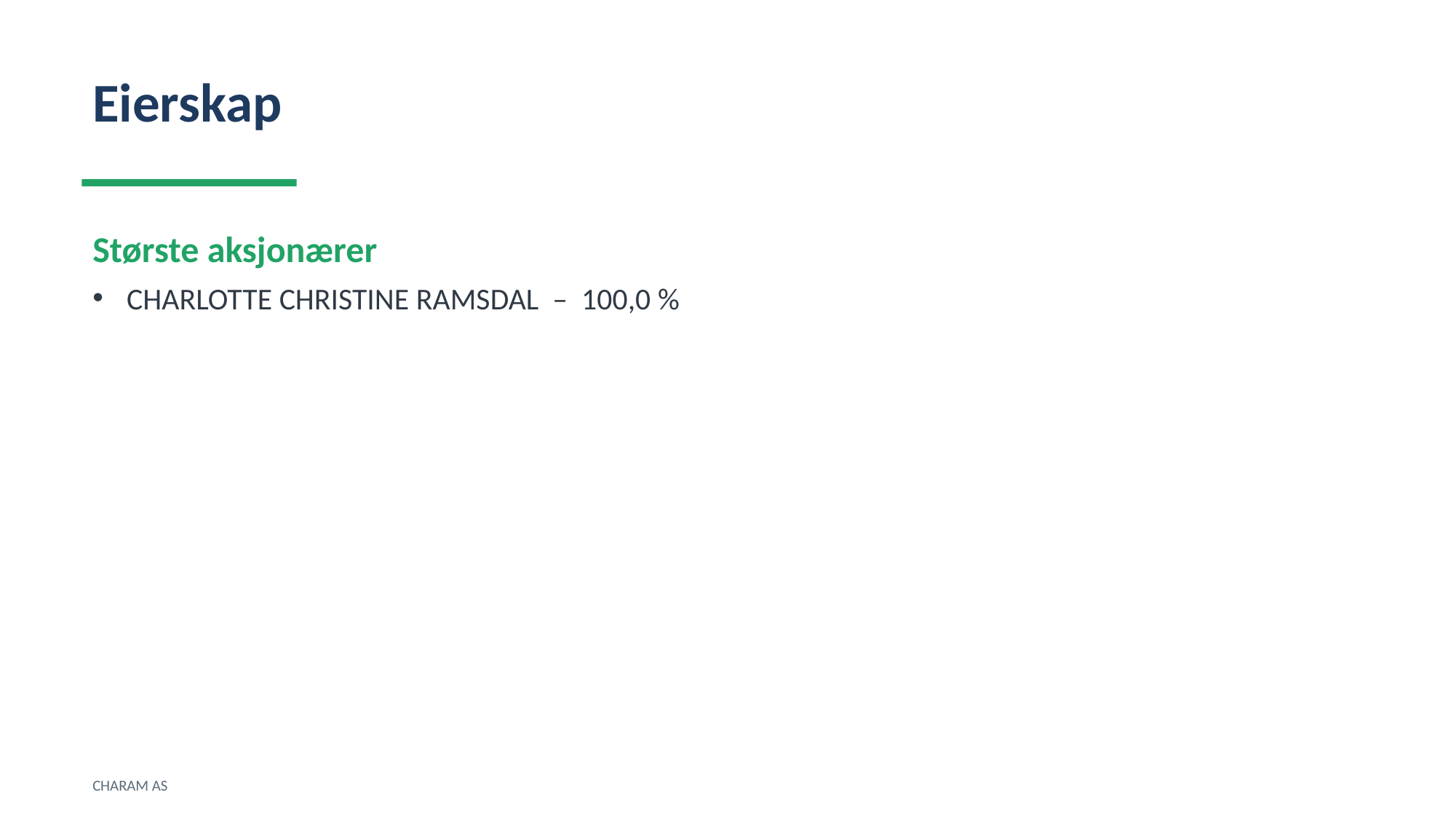

Eierskap

Største aksjonærer
CHARLOTTE CHRISTINE RAMSDAL  –  100,0 %
CHARAM AS